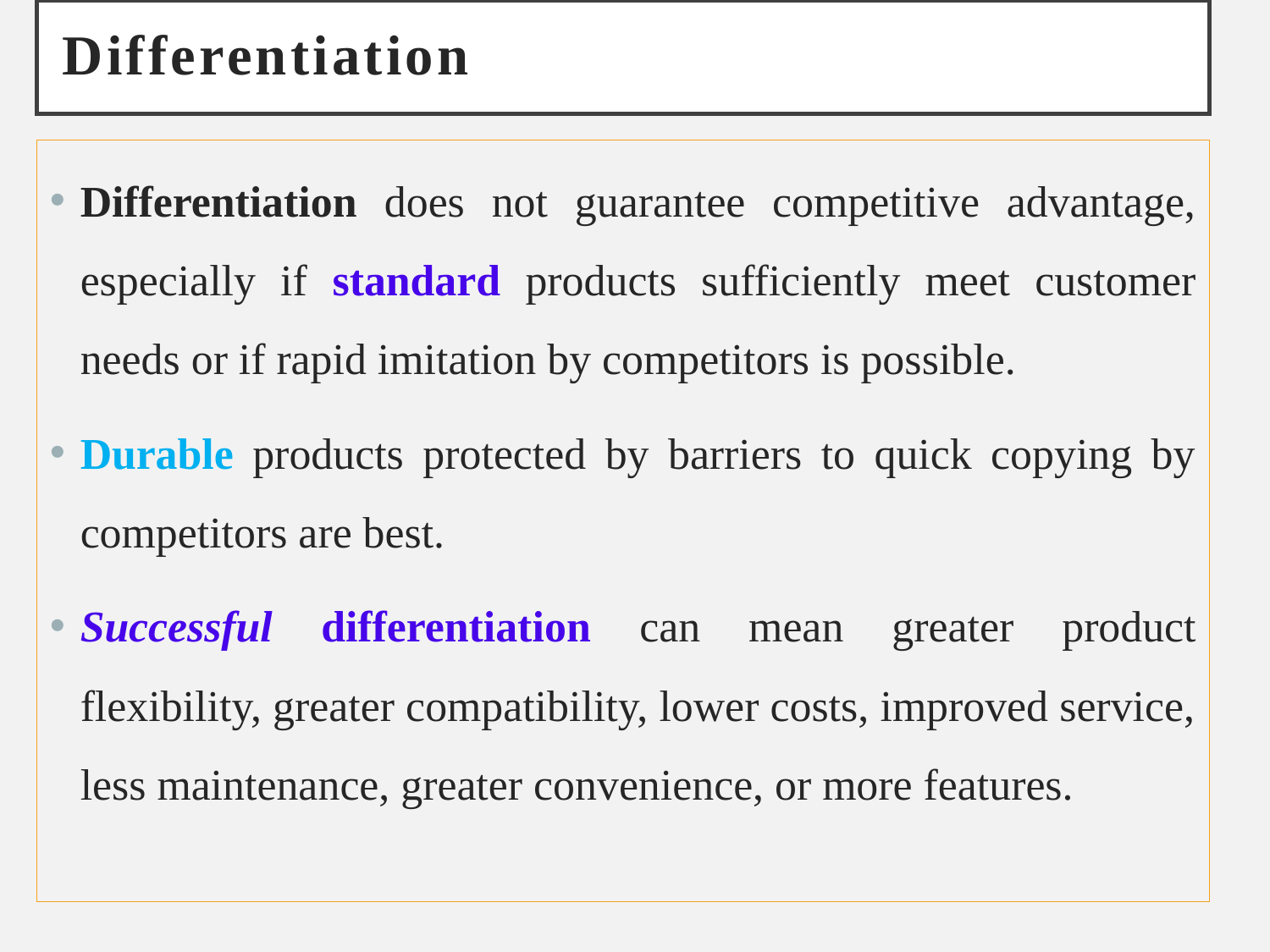

# Differentiation
Differentiation does not guarantee competitive advantage, especially if standard products sufficiently meet customer needs or if rapid imitation by competitors is possible.
Durable products protected by barriers to quick copying by competitors are best.
Successful differentiation can mean greater product flexibility, greater compatibility, lower costs, improved service, less maintenance, greater convenience, or more features.